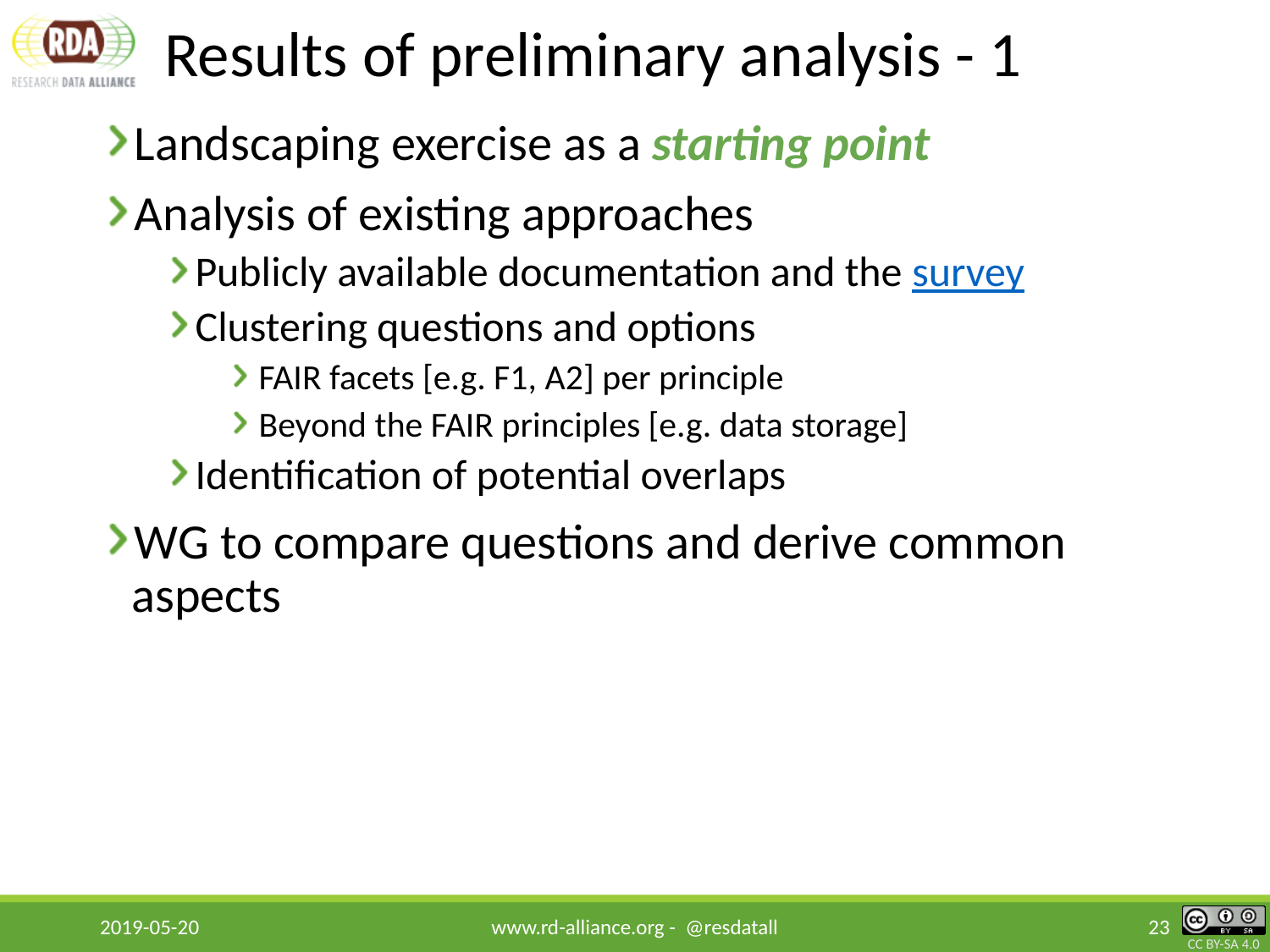

# Results of preliminary analysis - 1
Landscaping exercise as a starting point
Analysis of existing approaches
Publicly available documentation and the survey
Clustering questions and options
FAIR facets [e.g. F1, A2] per principle
Beyond the FAIR principles [e.g. data storage]
Identification of potential overlaps
WG to compare questions and derive common aspects
2019-05-20
www.rd-alliance.org -  @resdatall
23